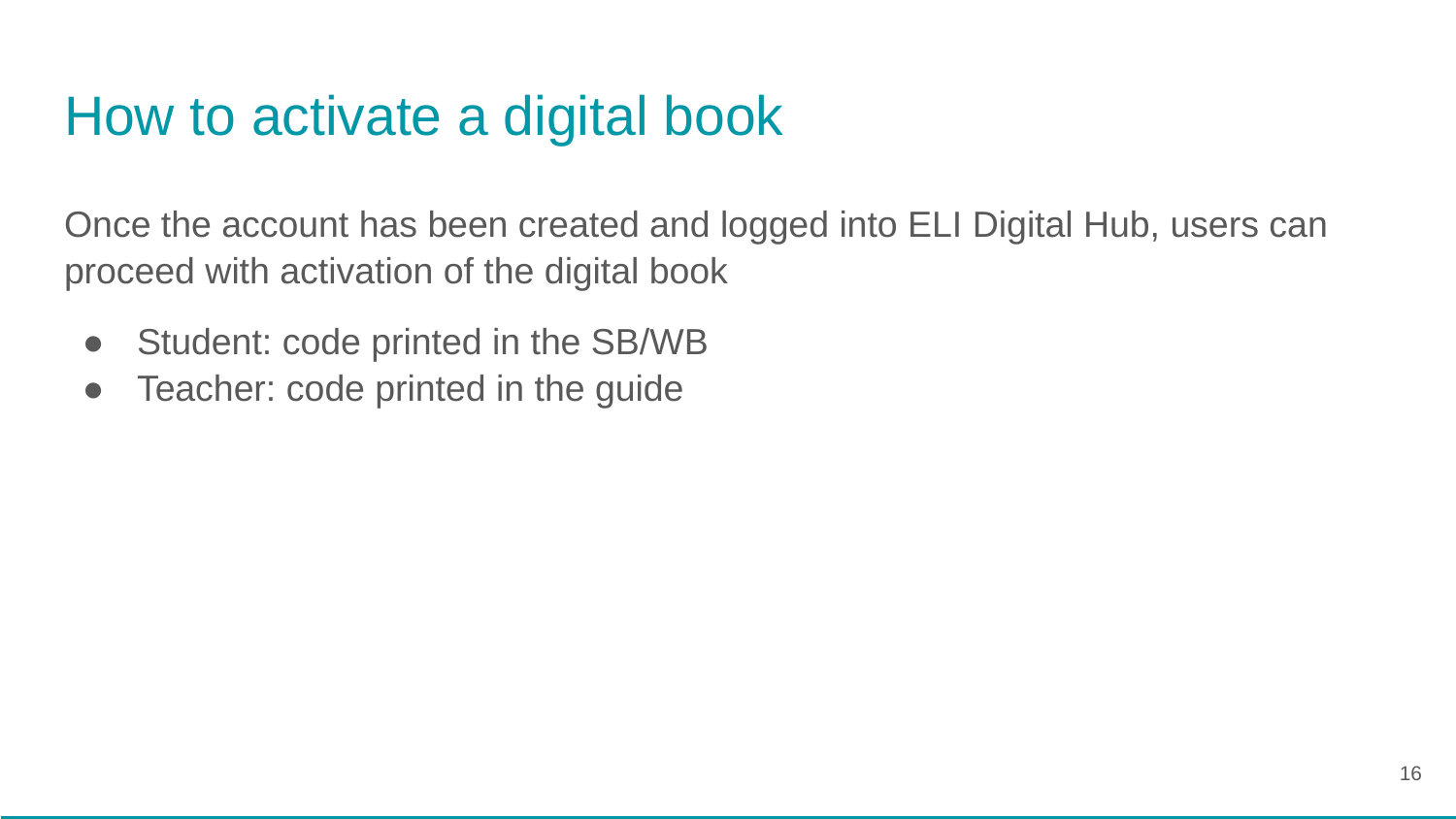

# How to activate a digital book
Once the account has been created and logged into ELI Digital Hub, users can proceed with activation of the digital book
Student: code printed in the SB/WB
Teacher: code printed in the guide

16